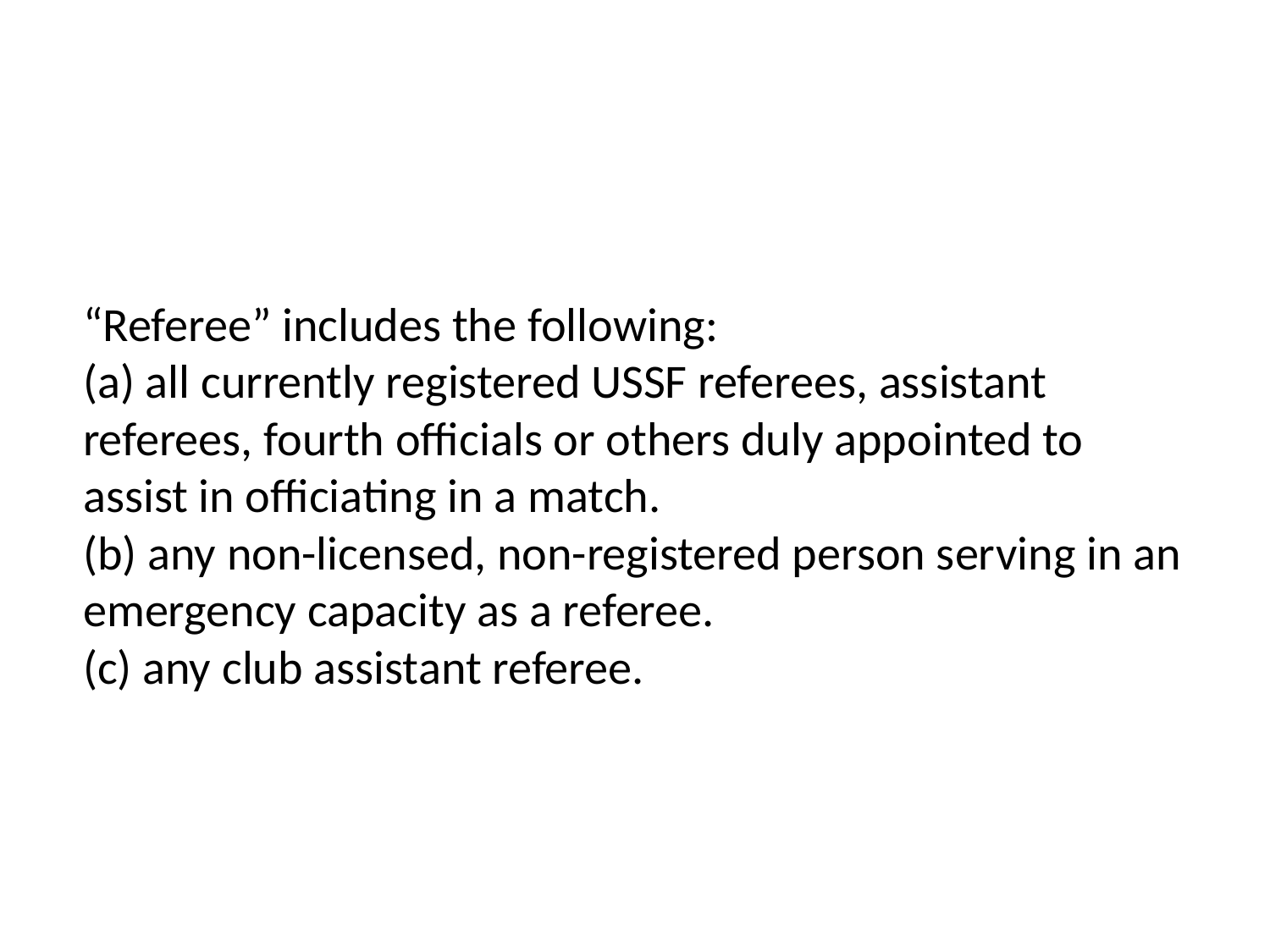

“Referee” includes the following:
(a) all currently registered USSF referees, assistant referees, fourth officials or others duly appointed to assist in officiating in a match.
(b) any non-licensed, non-registered person serving in an emergency capacity as a referee.
(c) any club assistant referee.